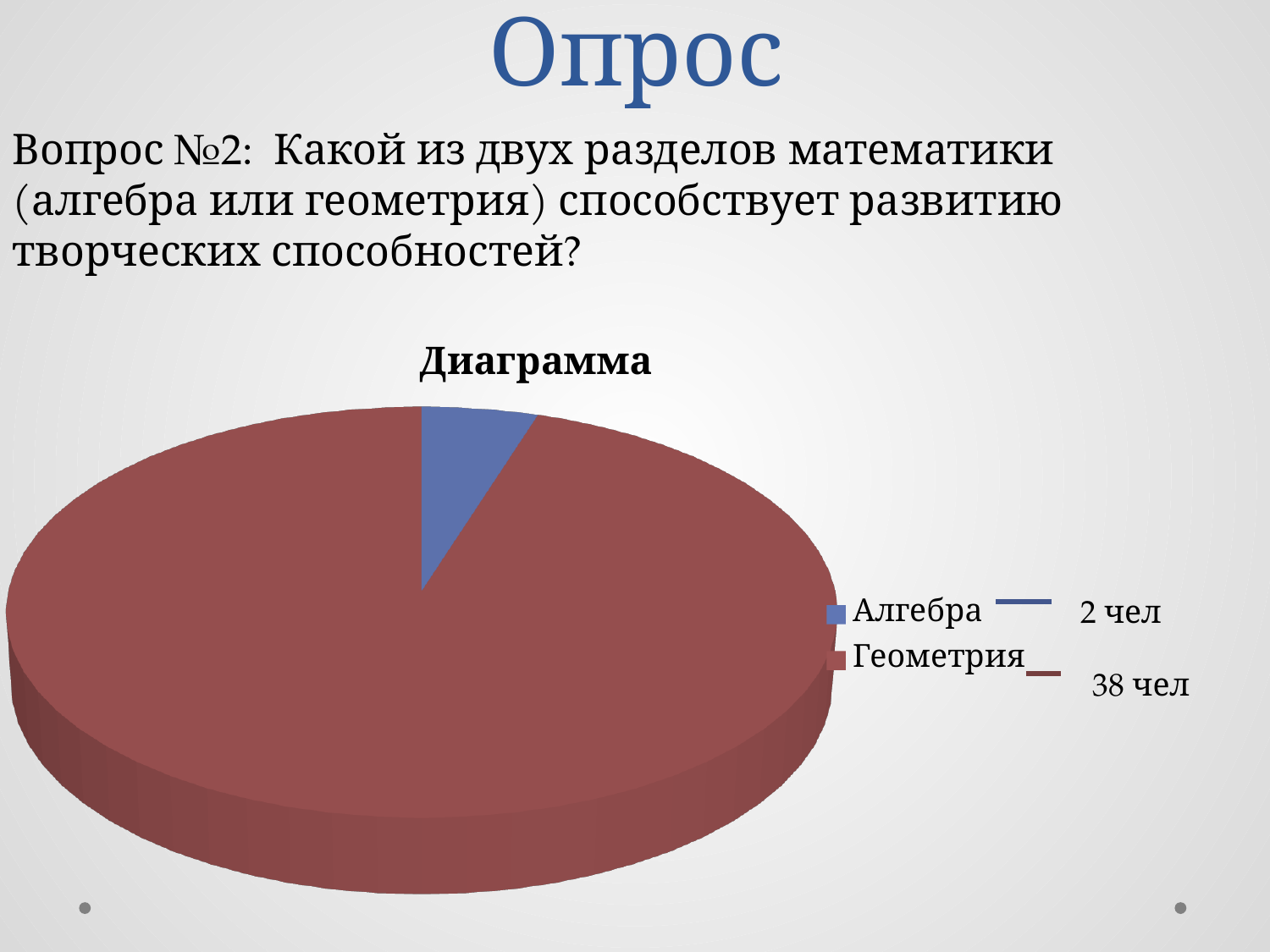

# Опрос
Вопрос №2:  Какой из двух разделов математики (алгебра или геометрия) способствует развитию творческих способностей?

[unsupported chart]

2 чел
38 чел